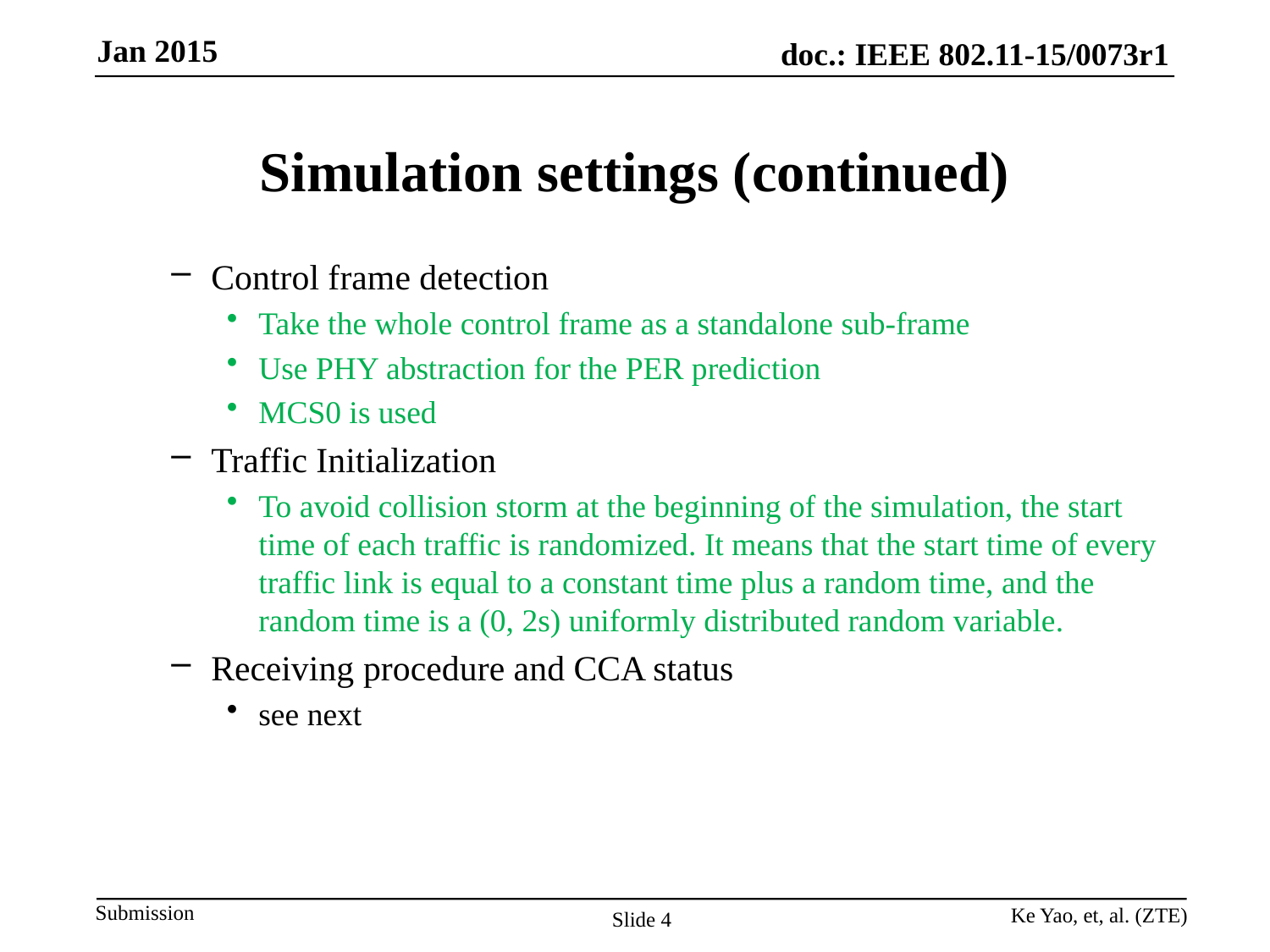

# Simulation settings (continued)
Control frame detection
Take the whole control frame as a standalone sub-frame
Use PHY abstraction for the PER prediction
MCS0 is used
Traffic Initialization
To avoid collision storm at the beginning of the simulation, the start time of each traffic is randomized. It means that the start time of every traffic link is equal to a constant time plus a random time, and the random time is a (0, 2s) uniformly distributed random variable.
Receiving procedure and CCA status
see next
Ke Yao, et, al. (ZTE)
Slide 4